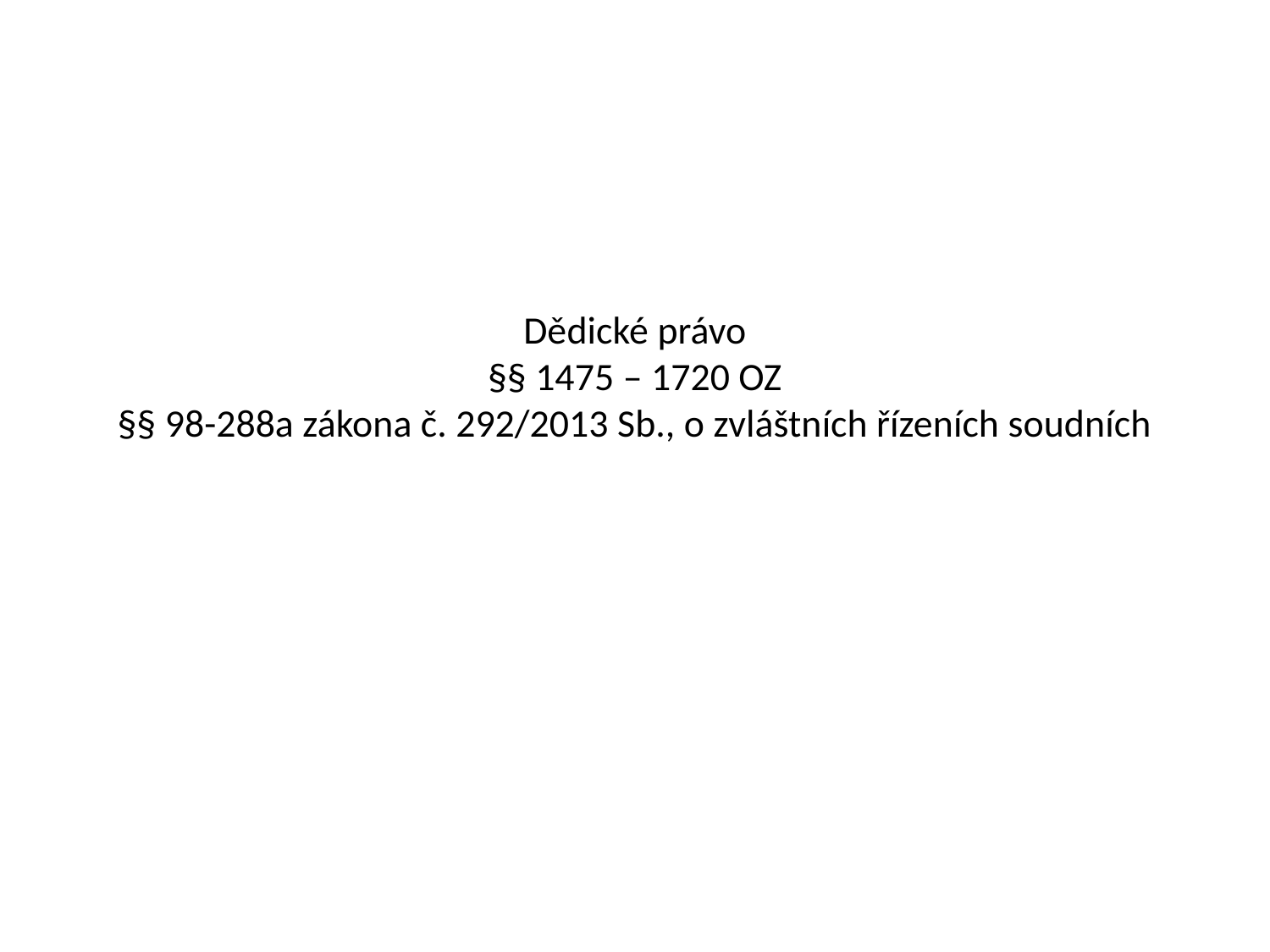

# Dědické právo §§ 1475 – 1720 OZ §§ 98-288a zákona č. 292/2013 Sb., o zvláštních řízeních soudních